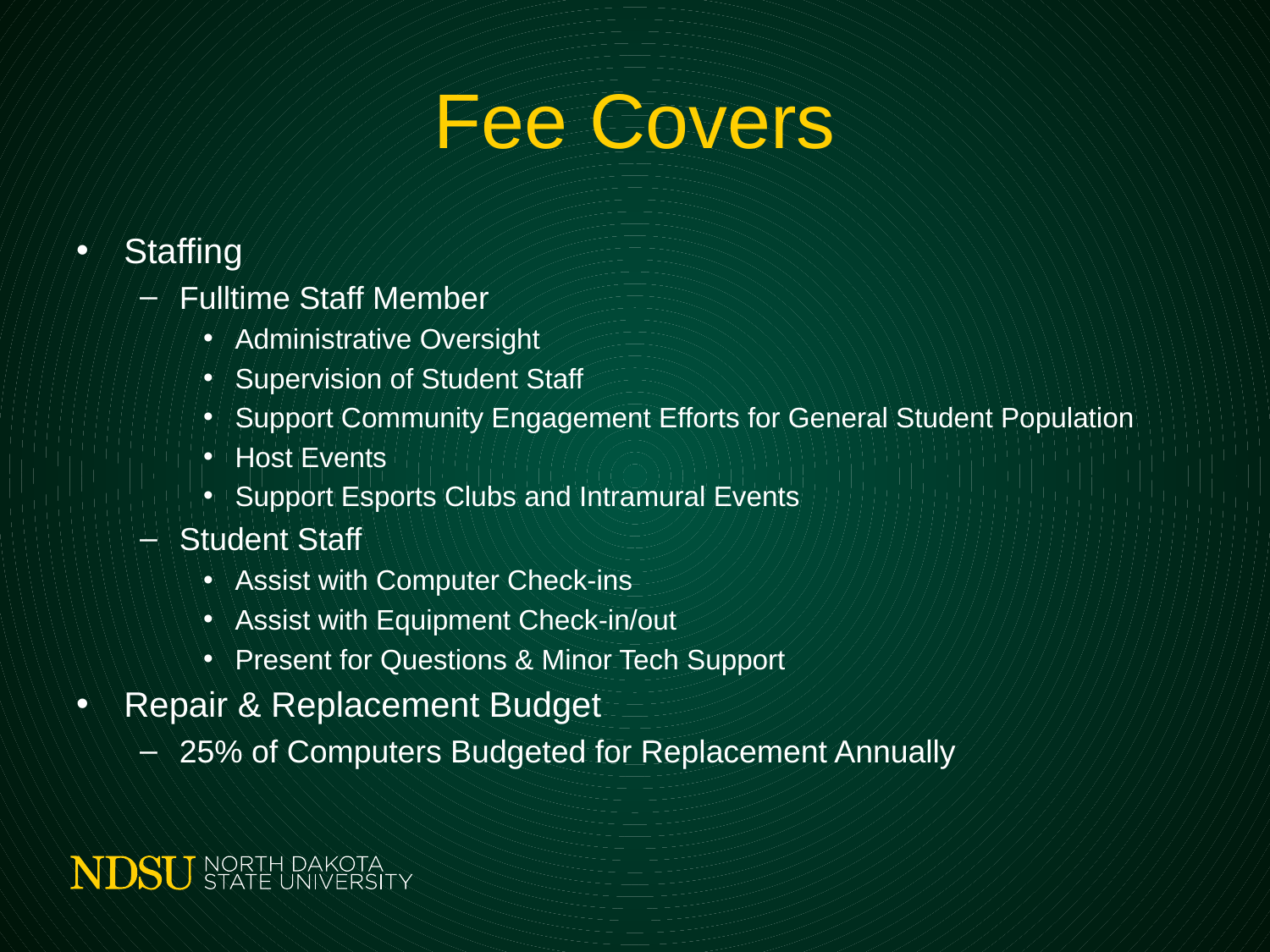

# Fee Covers
Staffing
Fulltime Staff Member
Administrative Oversight
Supervision of Student Staff
Support Community Engagement Efforts for General Student Population
Host Events
Support Esports Clubs and Intramural Events
Student Staff
Assist with Computer Check-ins
Assist with Equipment Check-in/out
Present for Questions & Minor Tech Support
Repair & Replacement Budget
25% of Computers Budgeted for Replacement Annually